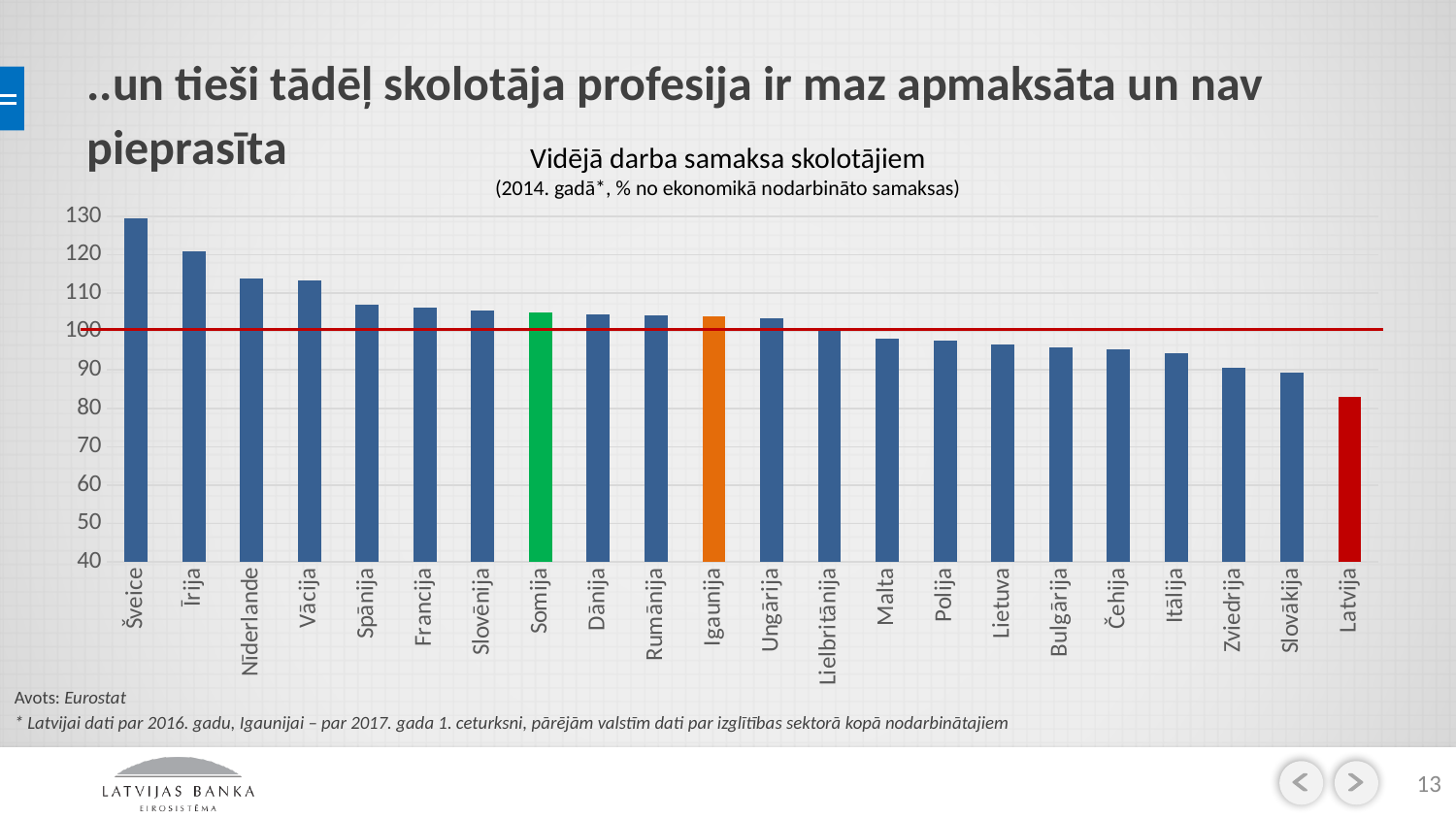

..un tieši tādēļ skolotāja profesija ir maz apmaksāta un nav pieprasīta
Vidējā darba samaksa skolotājiem
(2014. gadā*, % no ekonomikā nodarbināto samaksas)

### Chart

| Category | Sērija 3 |
|---|---|
| Šveice | 129.62408516300732 |
| Īrija | 120.81258191349934 |
| Nīderlande | 113.77265238879737 |
| Vācija | 113.29856584093872 |
| Spānija | 107.06059088632949 |
| Francija | 106.13744946710769 |
| Slovēnija | 105.3952321204517 |
| Somija | 104.95232236235003 |
| Dānija | 104.56165359942979 |
| Rumānija | 104.16666666666667 |
| Igaunija | 104.07632263660018 |
| Ungārija | 103.5264483627204 |
| Lielbritānija | 100.34733185980423 |
| Malta | 98.2648930017351 |
| Polija | 97.57575757575758 |
| Lietuva | 96.66203059805285 |
| Bulgārija | 95.87155963302753 |
| Čehija | 95.2535059331176 |
| Itālija | 94.4735780556676 |
| Zviedrija | 90.625 |
| Slovākija | 89.35483870967742 |
| Latvija | 83.0034924330617 |
Avots: Eurostat
* Latvijai dati par 2016. gadu, Igaunijai – par 2017. gada 1. ceturksni, pārējām valstīm dati par izglītības sektorā kopā nodarbinātajiem
13